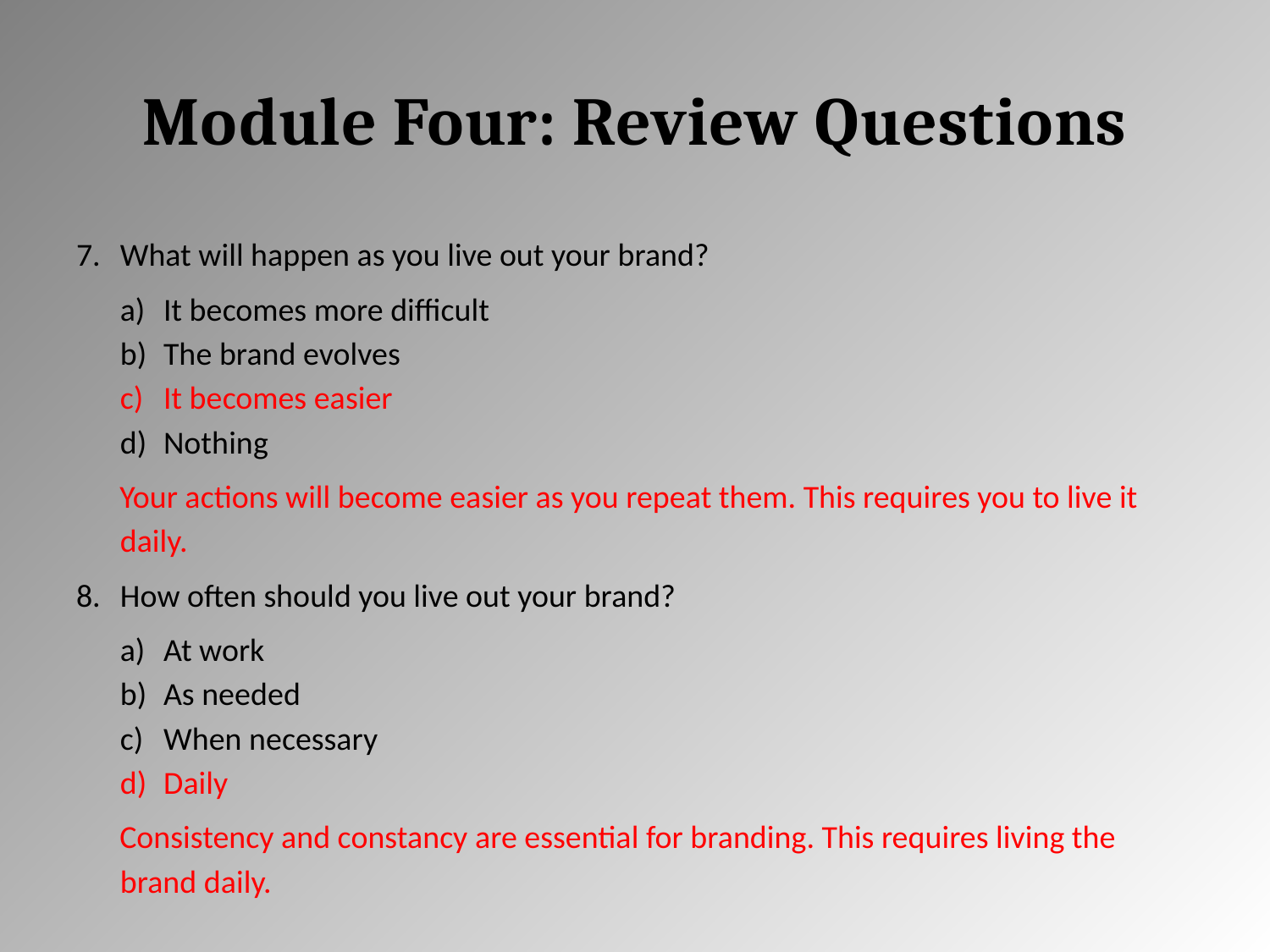

# Module Four: Review Questions
What will happen as you live out your brand?
It becomes more difficult
The brand evolves
It becomes easier
Nothing
Your actions will become easier as you repeat them. This requires you to live it daily.
How often should you live out your brand?
At work
As needed
When necessary
Daily
Consistency and constancy are essential for branding. This requires living the brand daily.